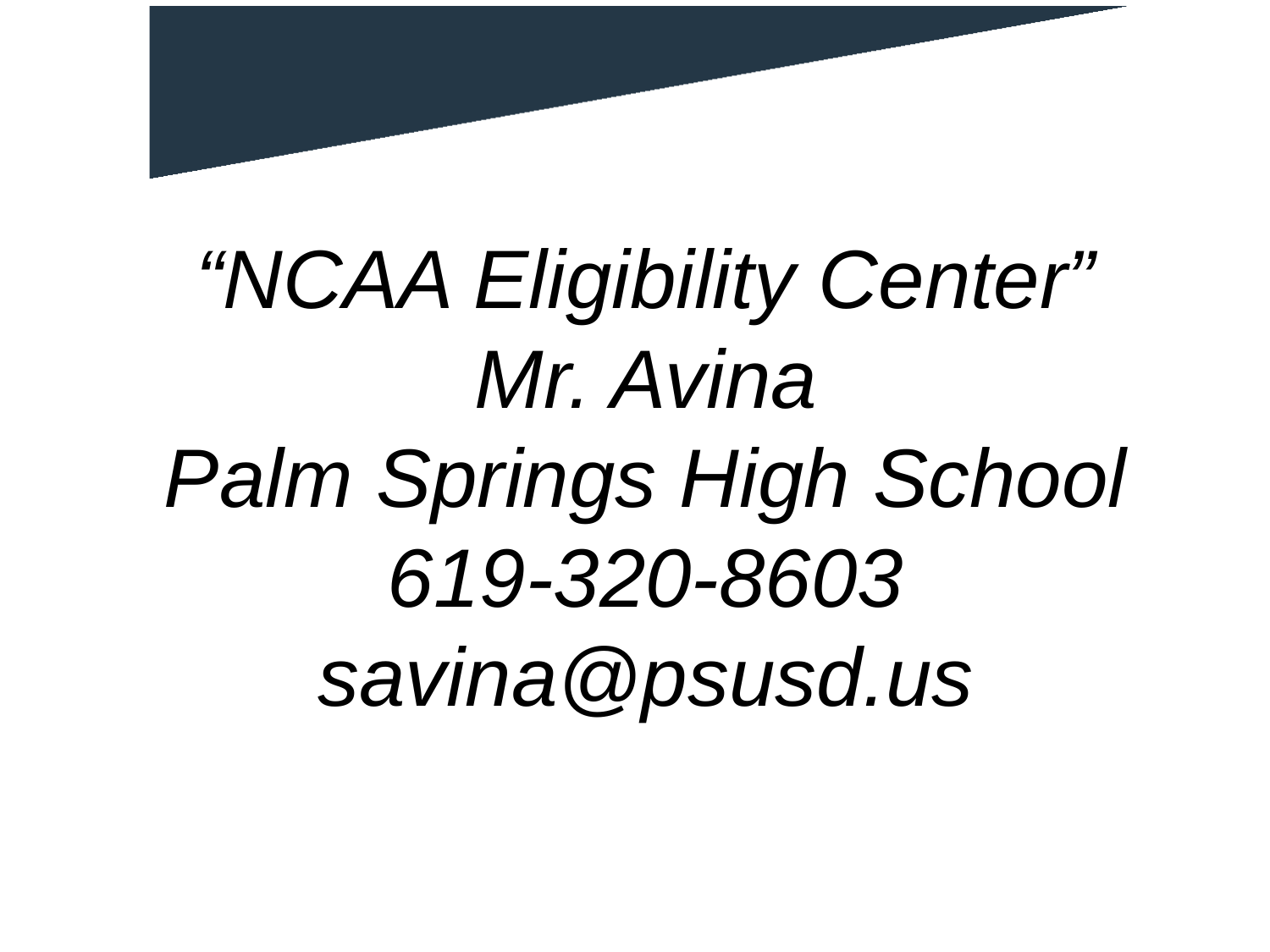

“NCAA Eligibility Center”
Mr. Avina
Palm Springs High School
619-320-8603
savina@psusd.us